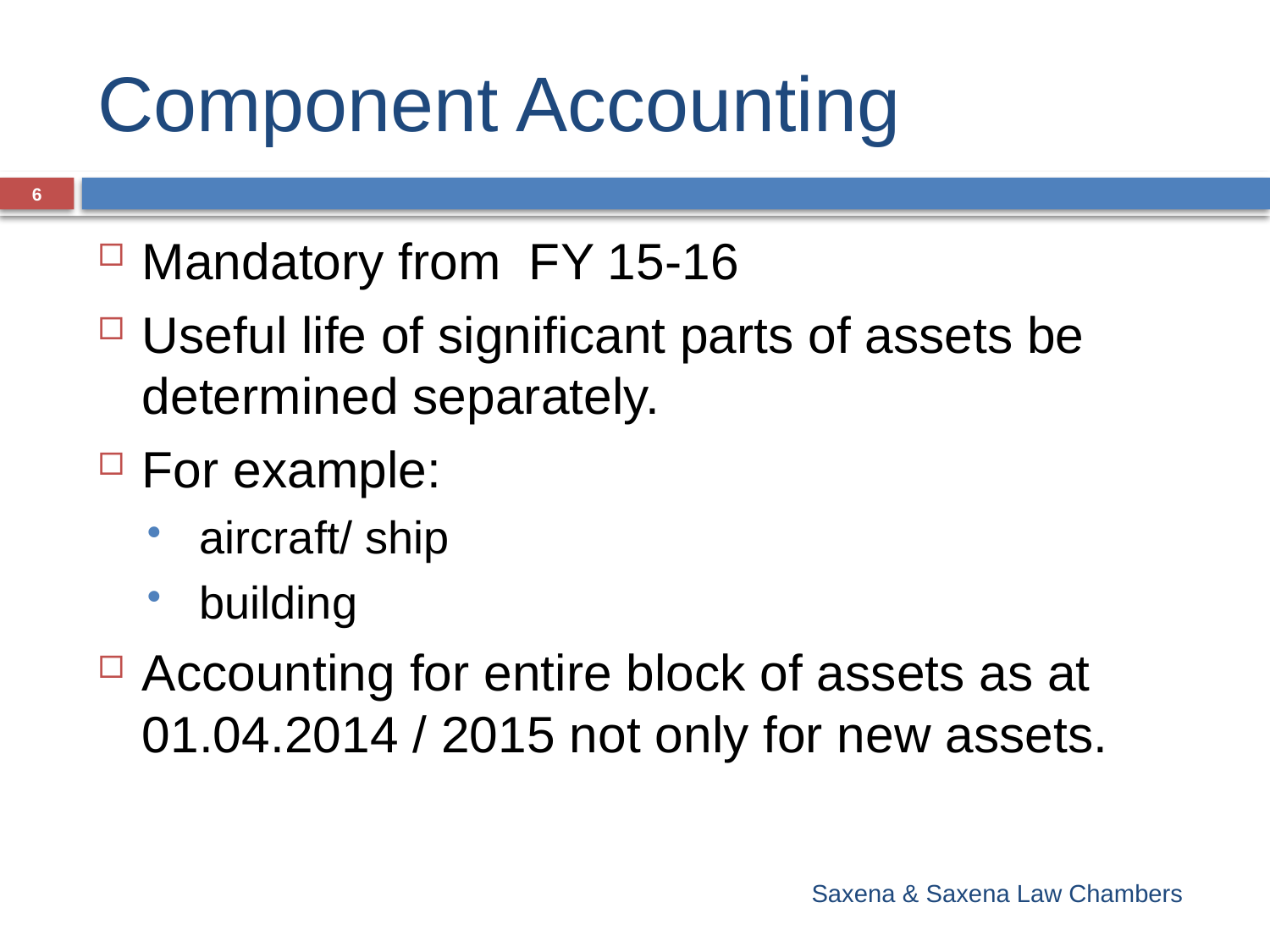

# Component Accounting
6
Mandatory from  FY 15-16
Useful life of significant parts of assets be determined separately.
For example:
 aircraft/ ship
 building
Accounting for entire block of assets as at 01.04.2014 / 2015 not only for new assets.
Saxena & Saxena Law Chambers